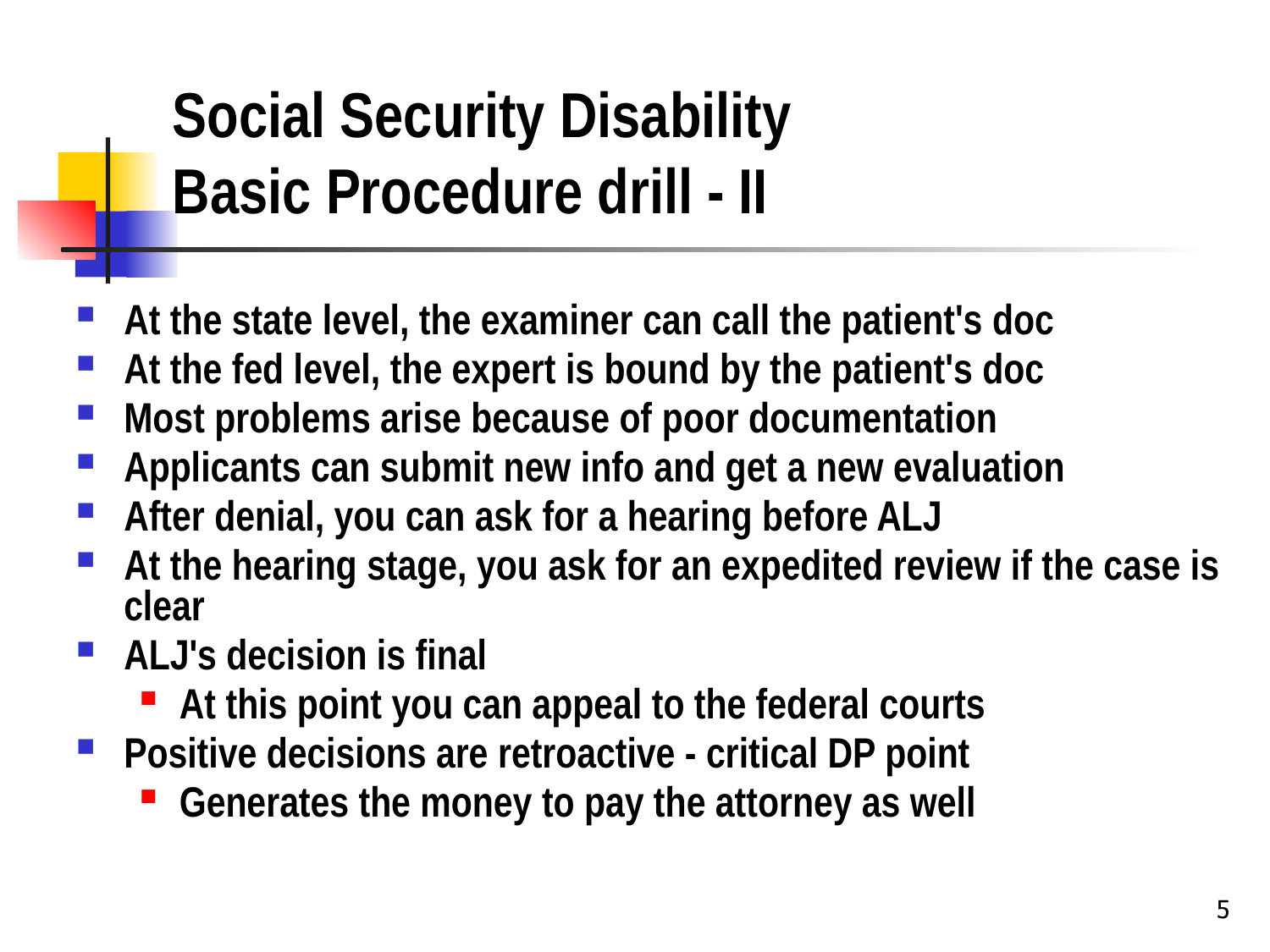

# Social Security Disability Basic Procedure drill - II
At the state level, the examiner can call the patient's doc
At the fed level, the expert is bound by the patient's doc
Most problems arise because of poor documentation
Applicants can submit new info and get a new evaluation
After denial, you can ask for a hearing before ALJ
At the hearing stage, you ask for an expedited review if the case is clear
ALJ's decision is final
At this point you can appeal to the federal courts
Positive decisions are retroactive - critical DP point
Generates the money to pay the attorney as well
5